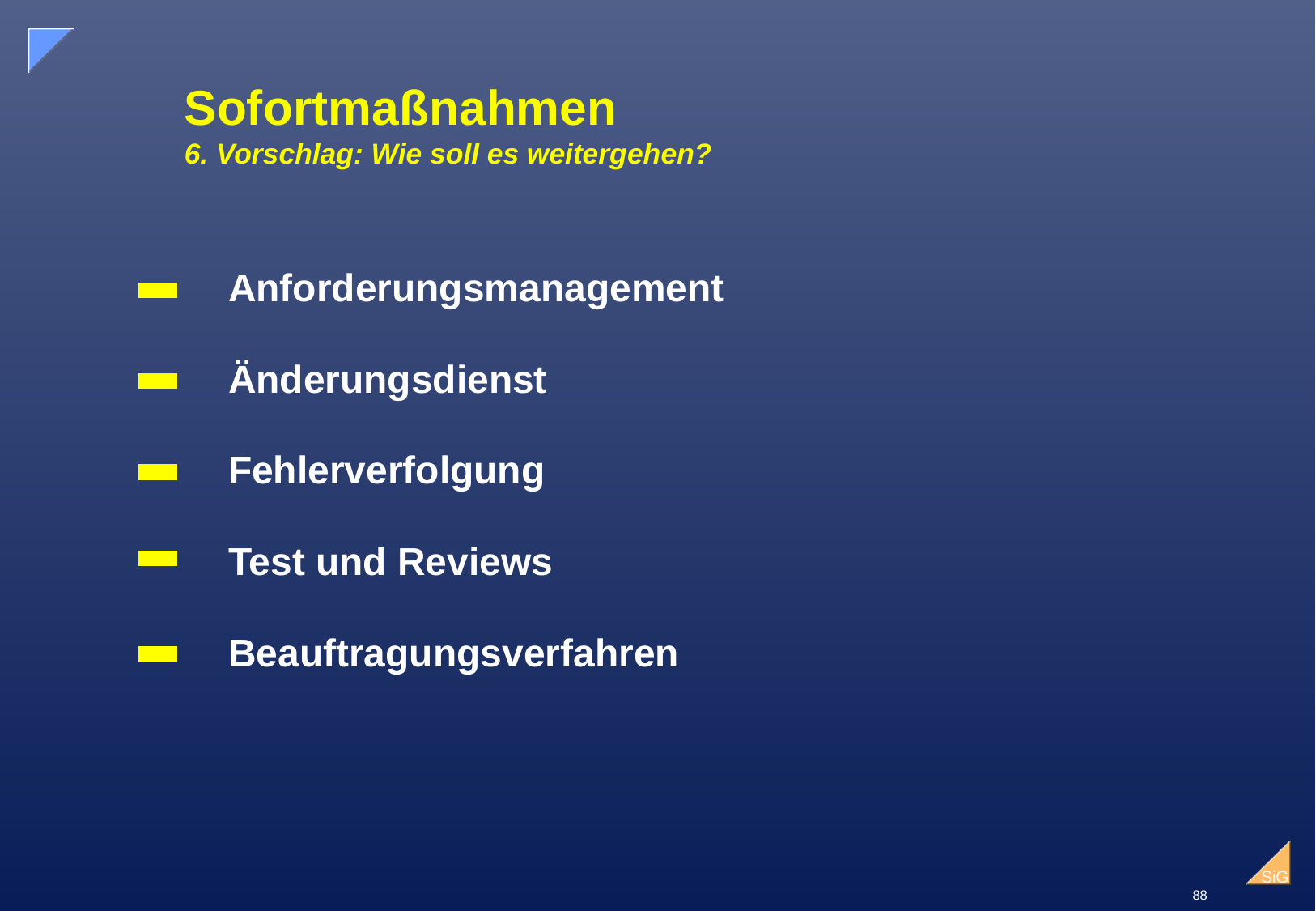

# Sofortmaßnahmen 6. Vorschlag: Wie soll es weitergehen?
Anforderungsmanagement

Änderungsdienst

Fehlerverfolgung

Test und Reviews

Beauftragungsverfahren